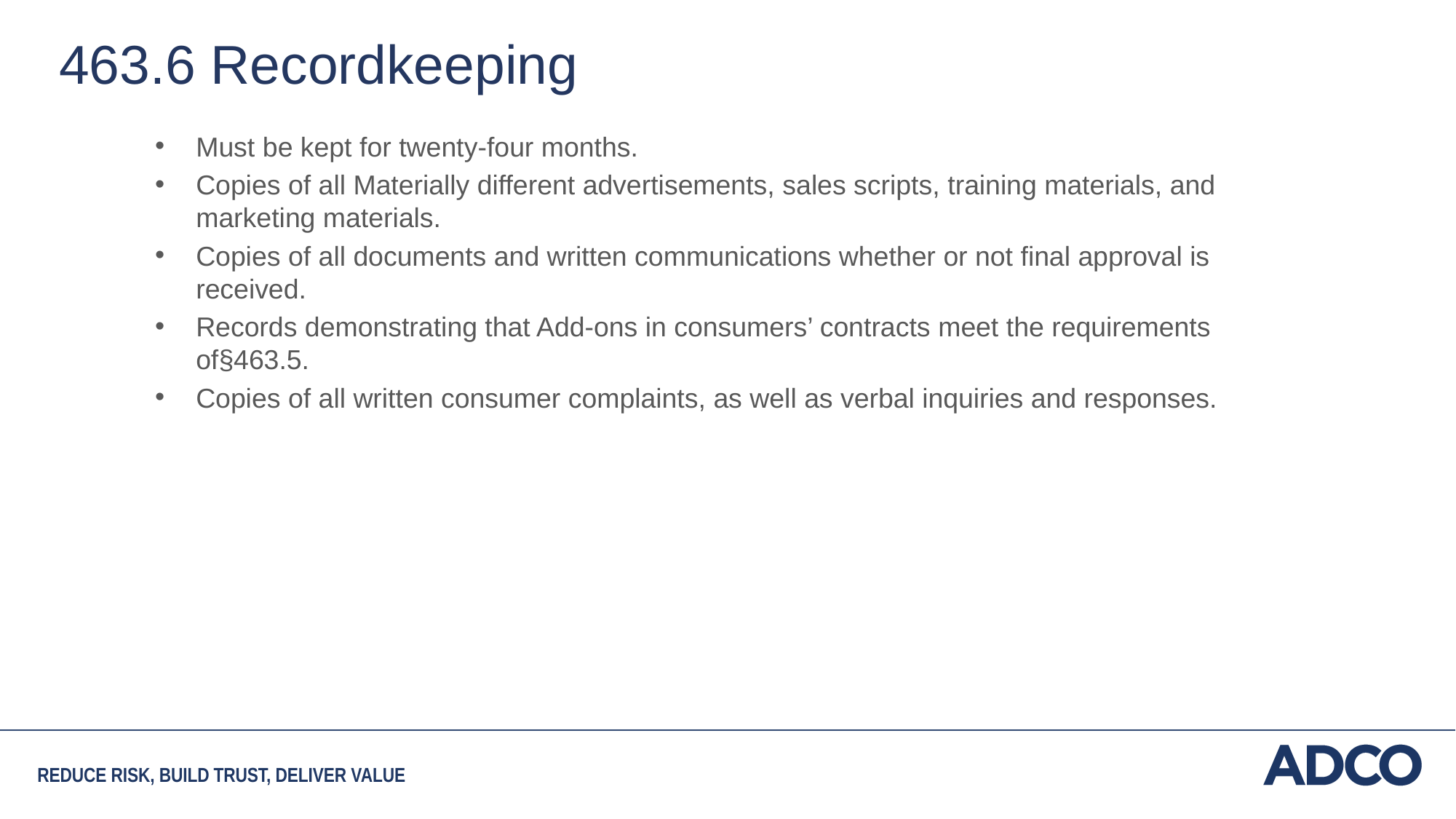

463.6 Recordkeeping
Must be kept for twenty-four months.
Copies of all Materially different advertisements, sales scripts, training materials, and marketing materials.
Copies of all documents and written communications whether or not final approval is received.
Records demonstrating that Add-ons in consumers’ contracts meet the requirements of§463.5.
Copies of all written consumer complaints, as well as verbal inquiries and responses.

REDUCE RISK, BUILD TRUST, DELIVER VALUE